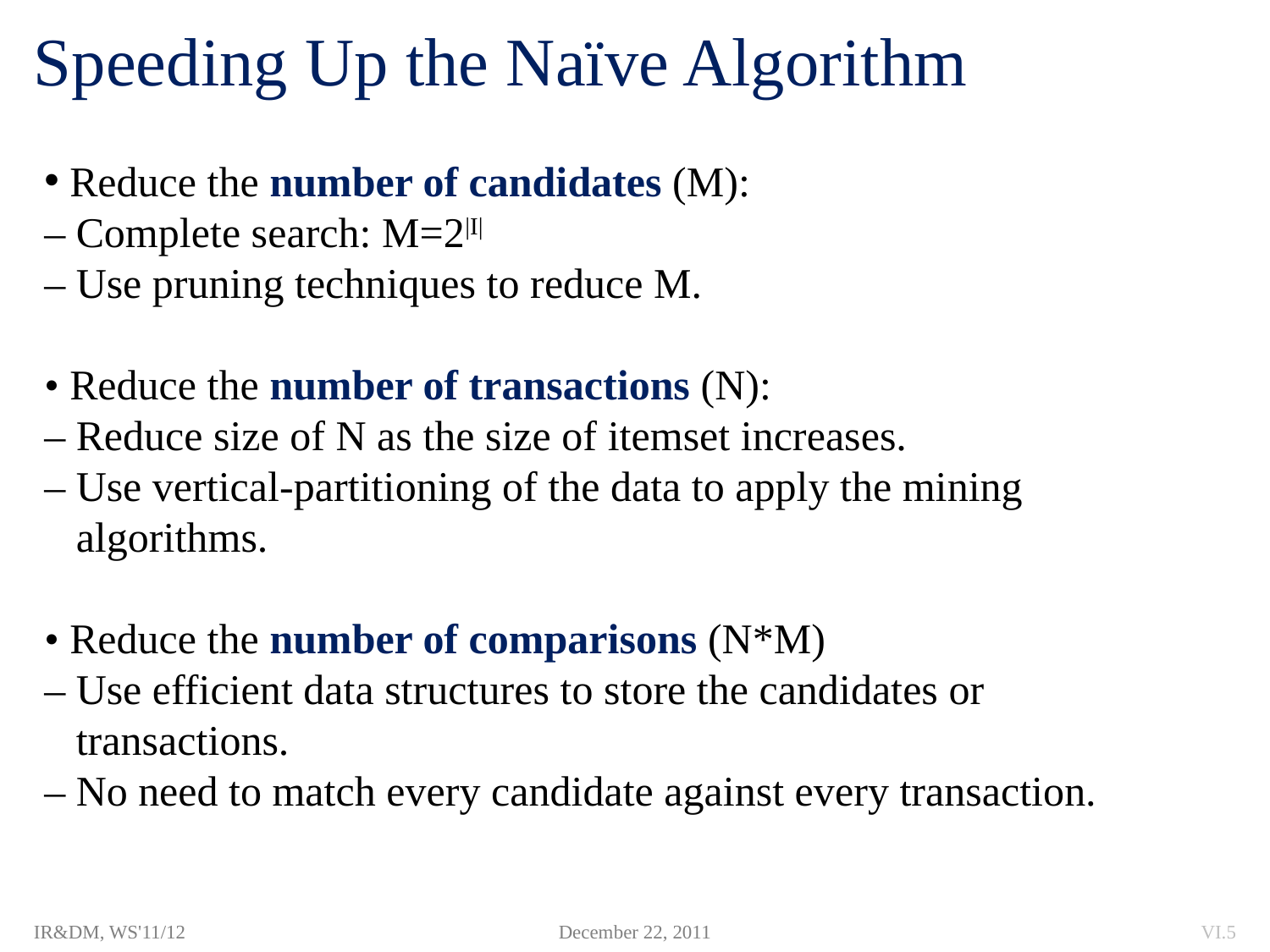

# Speeding Up the Naïve Algorithm
 Reduce the number of candidates (M):
– Complete search: M=2|I|
– Use pruning techniques to reduce M.

• Reduce the number of transactions (N):
– Reduce size of N as the size of itemset increases.
– Use vertical-partitioning of the data to apply the mining
   algorithms.

• Reduce the number of comparisons (N*M)
– Use efficient data structures to store the candidates or
   transactions.
– No need to match every candidate against every transaction.
IR&DM, WS'11/12
December 22, 2011
VI.5